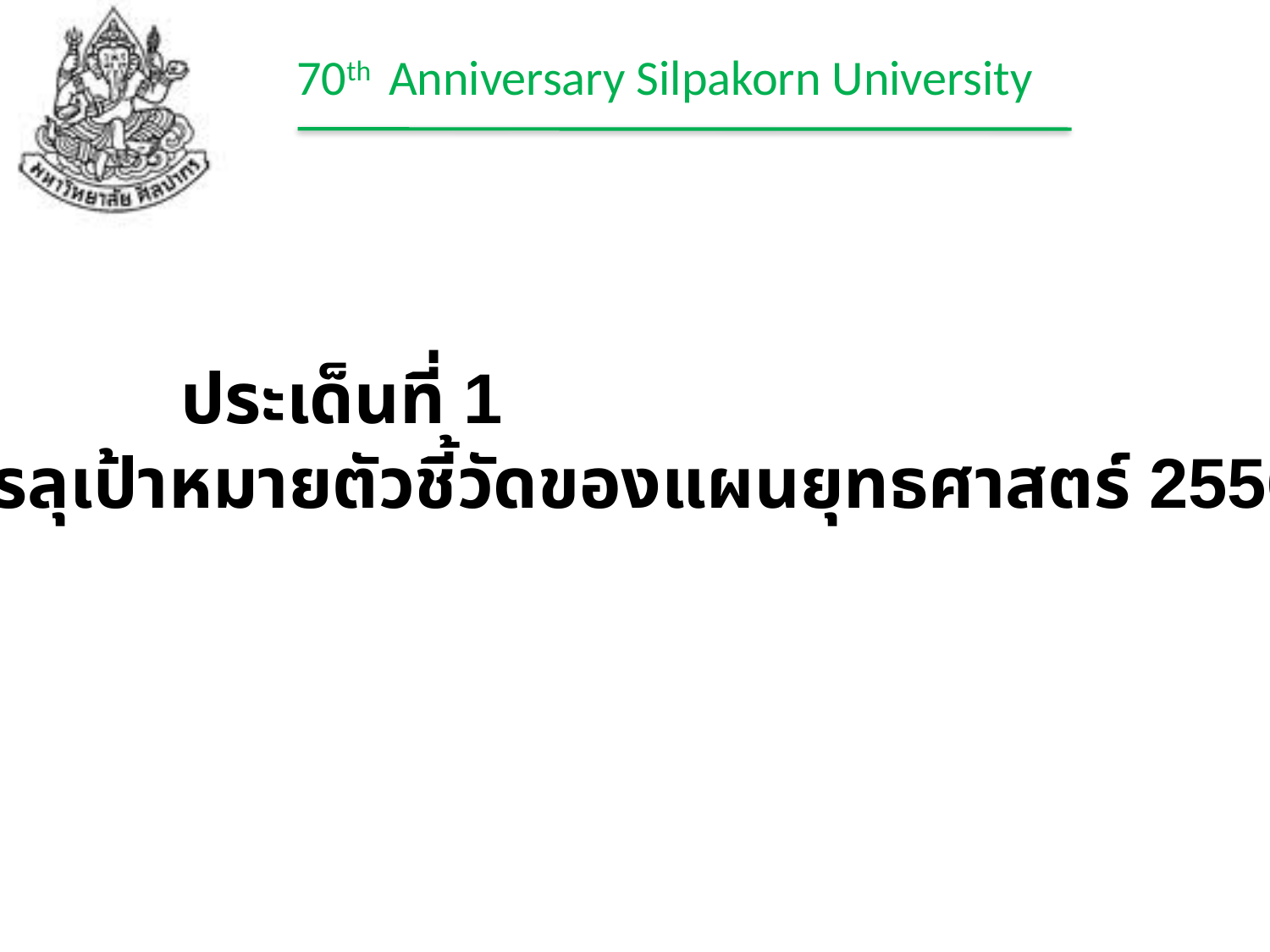

ประเด็นที่ 1
การบรรลุเป้าหมายตัวชี้วัดของแผนยุทธศาสตร์ 2556-2563